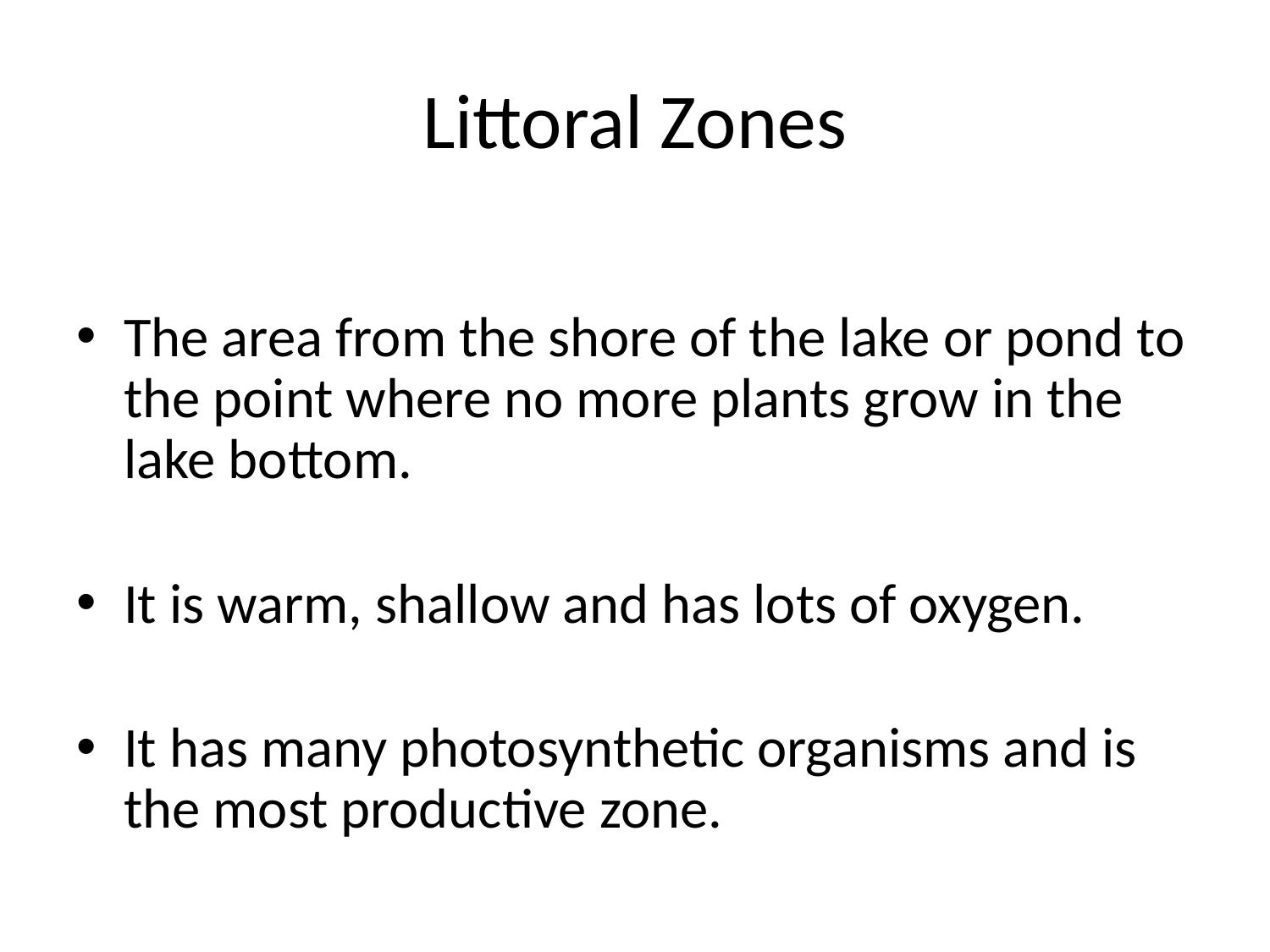

# Littoral Zones

The area from the shore of the lake or pond to the point where no more plants grow in the lake bottom.

It is warm, shallow and has lots of oxygen.

It has many photosynthetic organisms and is the most productive zone.